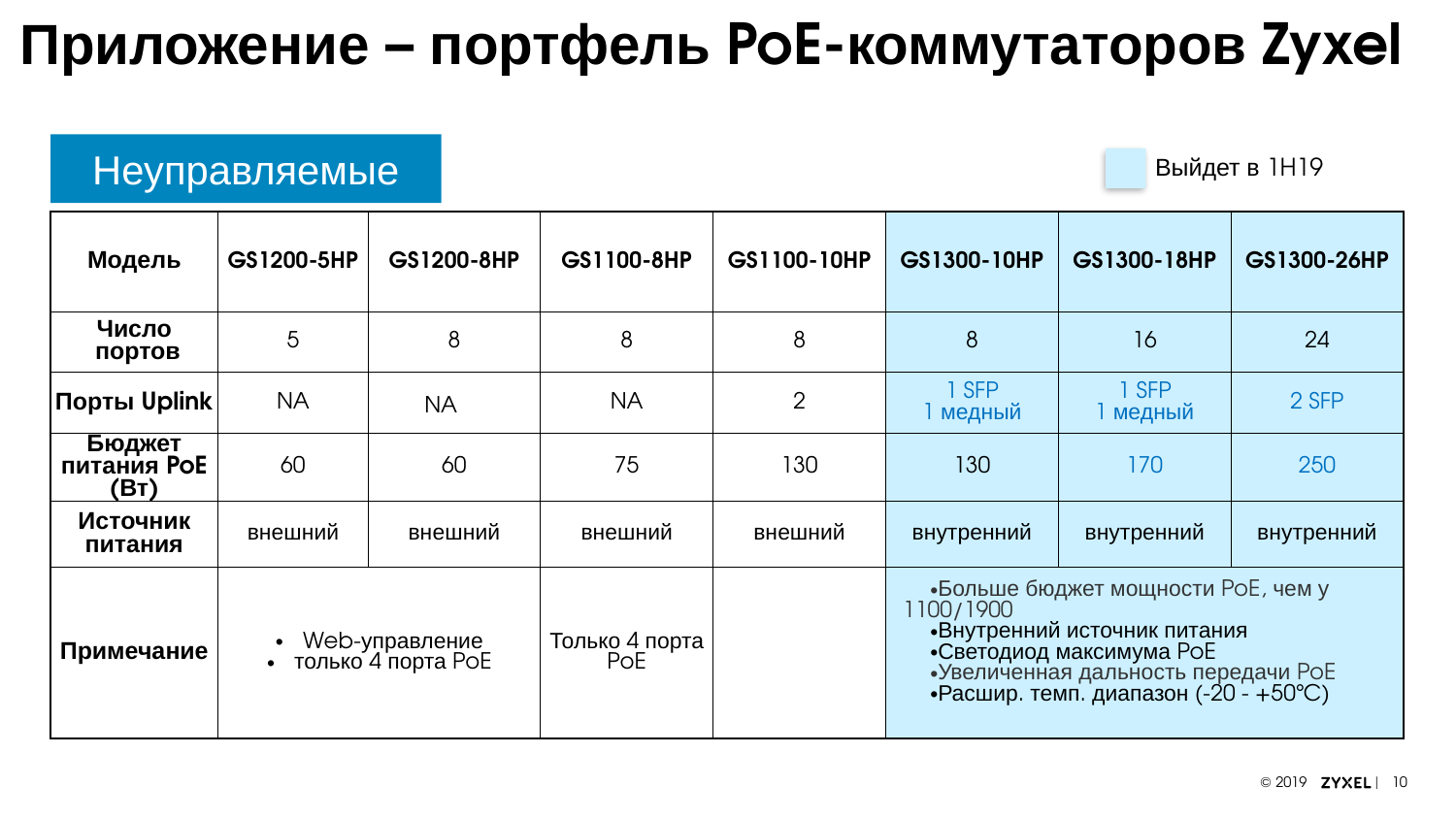

Приложение – портфель PoE-коммутаторов Zyxel
Неуправляемые
Выйдет в 1H19

| Модель | GS1200-5HP | GS1200-8HP | GS1100-8HP | GS1100-10HP | GS1300-10HP | GS1300-18HP | GS1300-26HP |
| --- | --- | --- | --- | --- | --- | --- | --- |
| Число портов | 5 | 8 | 8 | 8 | 8 | 16 | 24 |
| Порты Uplink | NA | NA | NA | 2 | 1 SFP 1 медный | 1 SFP 1 медный | 2 SFP |
| Бюджет питания PoE (Вт) | 60 | 60 | 75 | 130 | 130 | 170 | 250 |
| Источник питания | внешний | внешний | внешний | внешний | внутренний | внутренний | внутренний |
| Примечание | Web-управление только 4 порта PoE |  | Только 4 порта PoE |  | Больше бюджет мощности PoE, чем у 1100/1900 Внутренний источник питания Светодиод максимума PoE Увеличенная дальность передачи PoE Расшир. темп. диапазон (-20 - +50℃) |  |  |